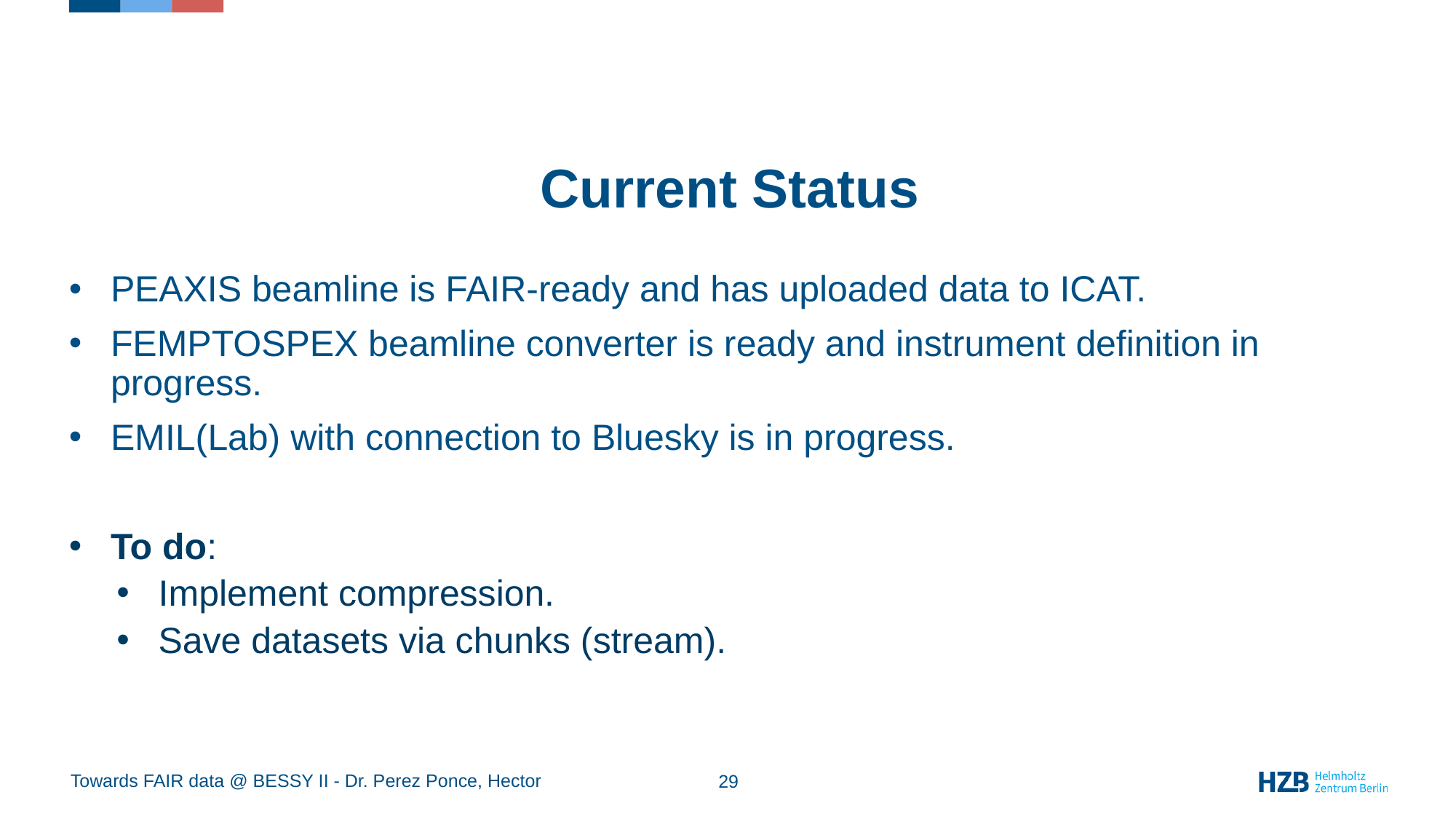

Current Status
PEAXIS beamline is FAIR-ready and has uploaded data to ICAT.
FEMPTOSPEX beamline converter is ready and instrument definition in progress.
EMIL(Lab) with connection to Bluesky is in progress.

To do:
Implement compression.
Save datasets via chunks (stream).
Towards FAIR data @ BESSY II - Dr. Perez Ponce, Hector